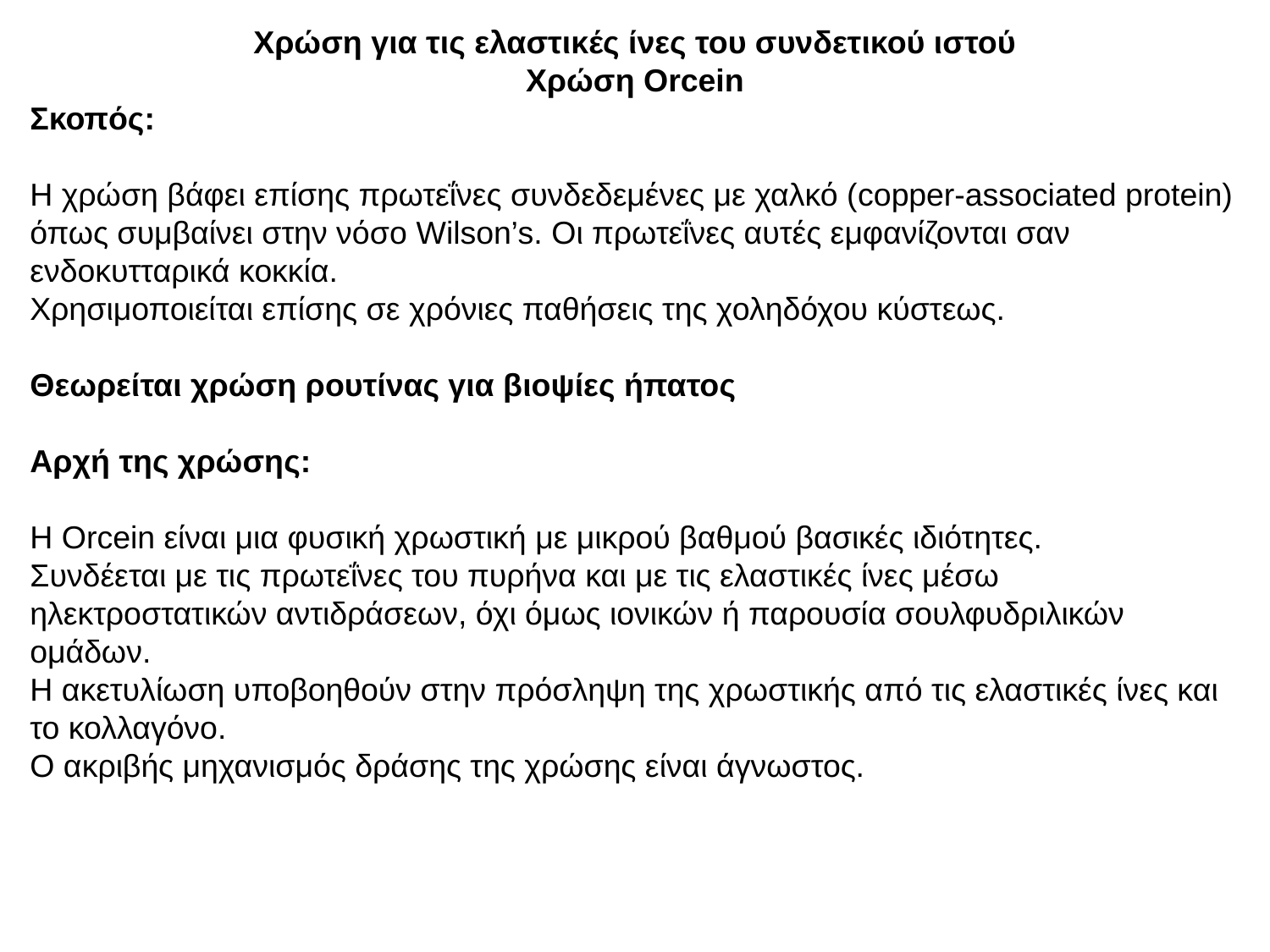

Χρώση για τις ελαστικές ίνες του συνδετικού ιστού
 Χρώση Orcein
Σκοπός:

Η χρώση βάφει επίσης πρωτεΐνες συνδεδεμένες με χαλκό (copper-associated protein) όπως συμβαίνει στην νόσο Wilson’s. Οι πρωτεΐνες αυτές εμφανίζονται σαν ενδοκυτταρικά κοκκία.
Χρησιμοποιείται επίσης σε χρόνιες παθήσεις της χοληδόχου κύστεως.

Θεωρείται χρώση ρουτίνας για βιοψίες ήπατος

Αρχή της χρώσης:

Η Orcein είναι μια φυσική χρωστική με μικρού βαθμού βασικές ιδιότητες.
Συνδέεται με τις πρωτεΐνες του πυρήνα και με τις ελαστικές ίνες μέσω ηλεκτροστατικών αντιδράσεων, όχι όμως ιονικών ή παρουσία σουλφυδριλικών ομάδων.
Η ακετυλίωση υποβοηθούν στην πρόσληψη της χρωστικής από τις ελαστικές ίνες και το κολλαγόνο.
Ο ακριβής μηχανισμός δράσης της χρώσης είναι άγνωστος.